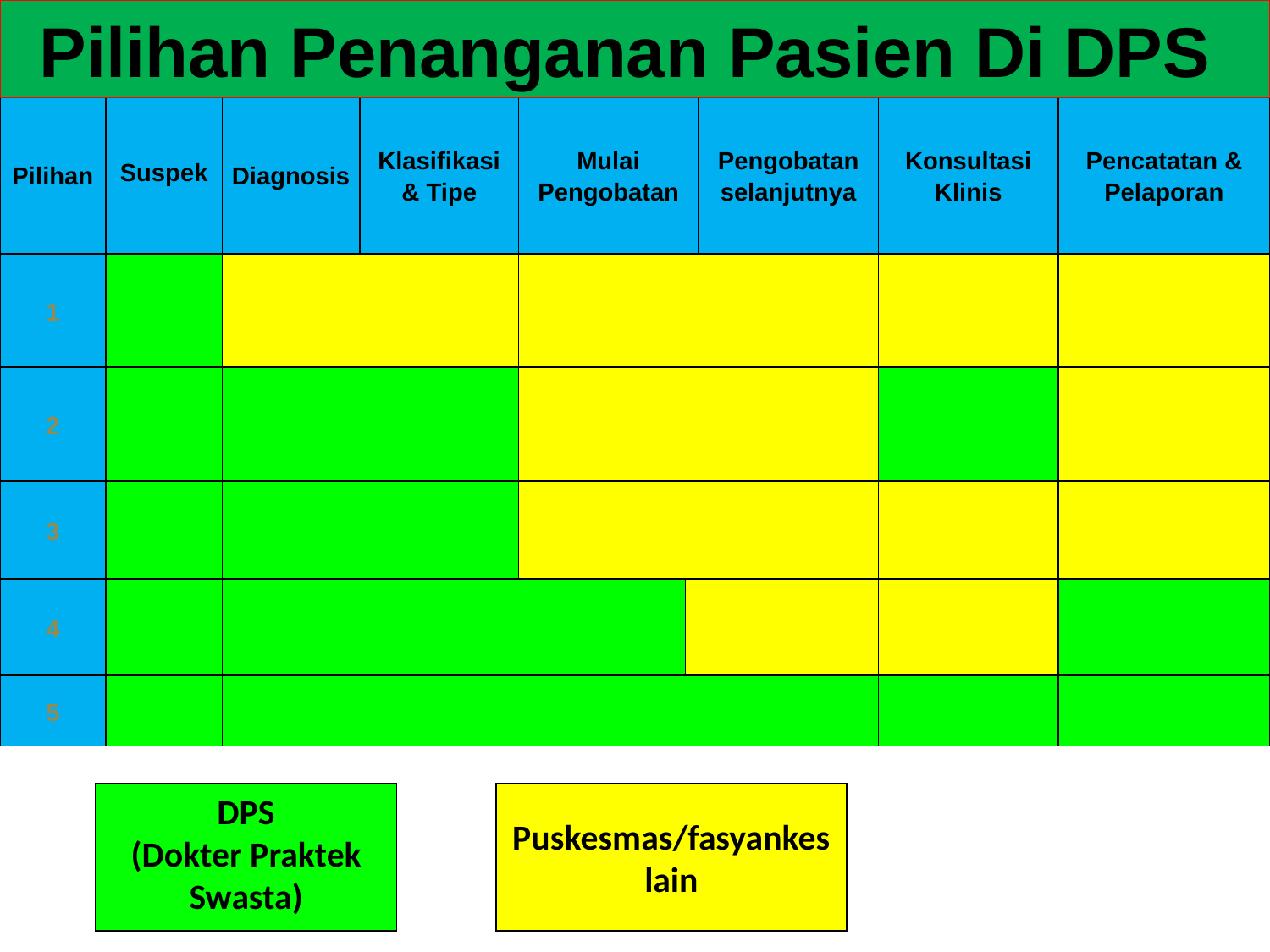

Pilihan Penanganan Pasien Di DPS

| Pilihan | Suspek | Diagnosis | Klasifikasi & Tipe | Mulai Pengobatan |  | Pengobatan selanjutnya | Konsultasi Klinis | Pencatatan & Pelaporan |
| --- | --- | --- | --- | --- | --- | --- | --- | --- |
| 1 |  |  |  |  |  |  |  |  |
| 2 |  |  |  |  |  |  |  |  |
| 3 |  |  |  |  |  |  |  |  |
| 4 |  |  |  |  |  |  |  |  |
| 5 |  |  |  |  |  |  |  |  |
DPS
(Dokter Praktek Swasta)
  Puskesmas/fasyankes lain